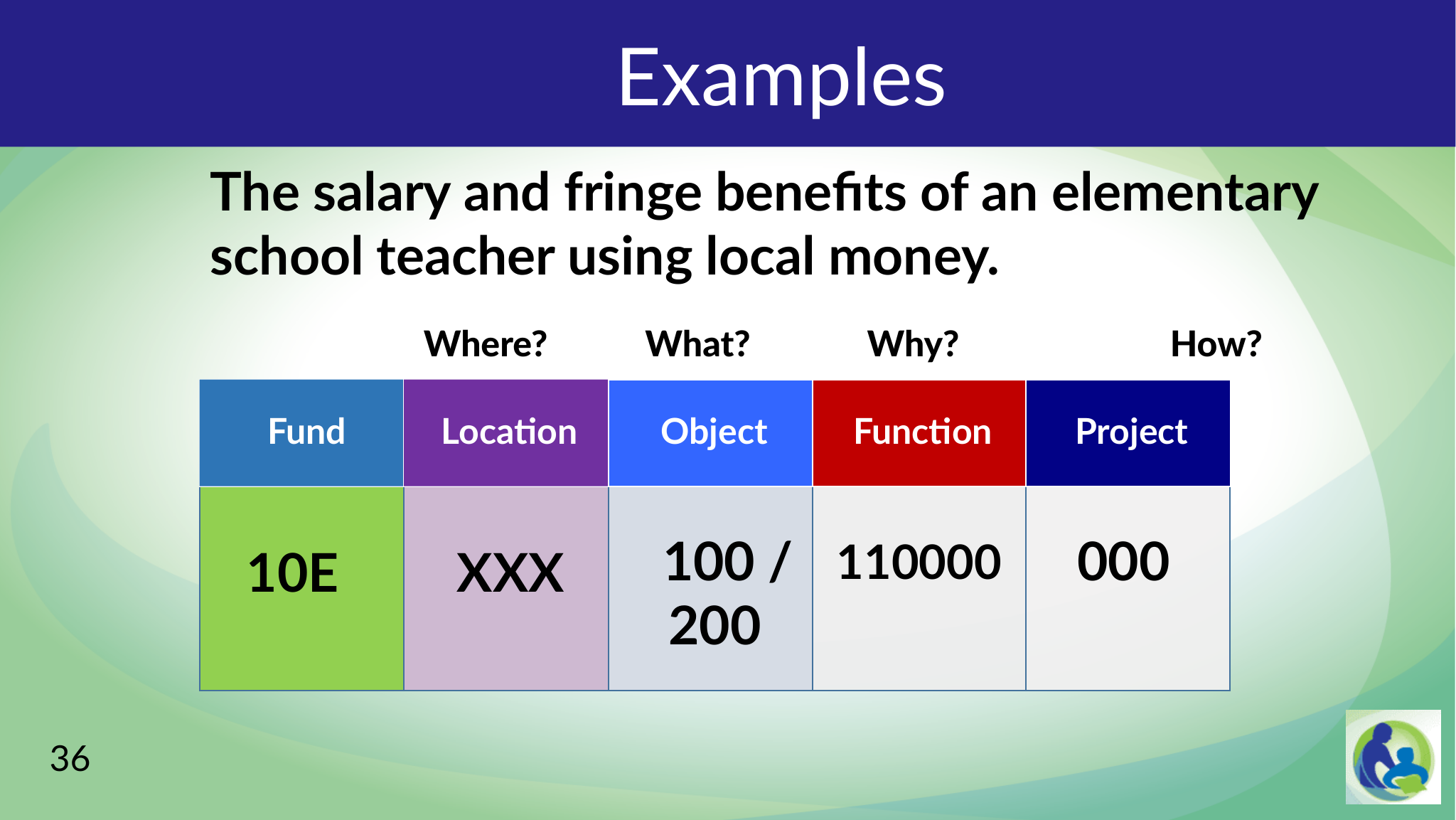

Examples
The salary and fringe benefits of an elementary school teacher using local money.
		Where?	 What?	  Why?		How?

Fund

Location

Object

Function

Project
  100 / 200
000
110000
10E
XXX